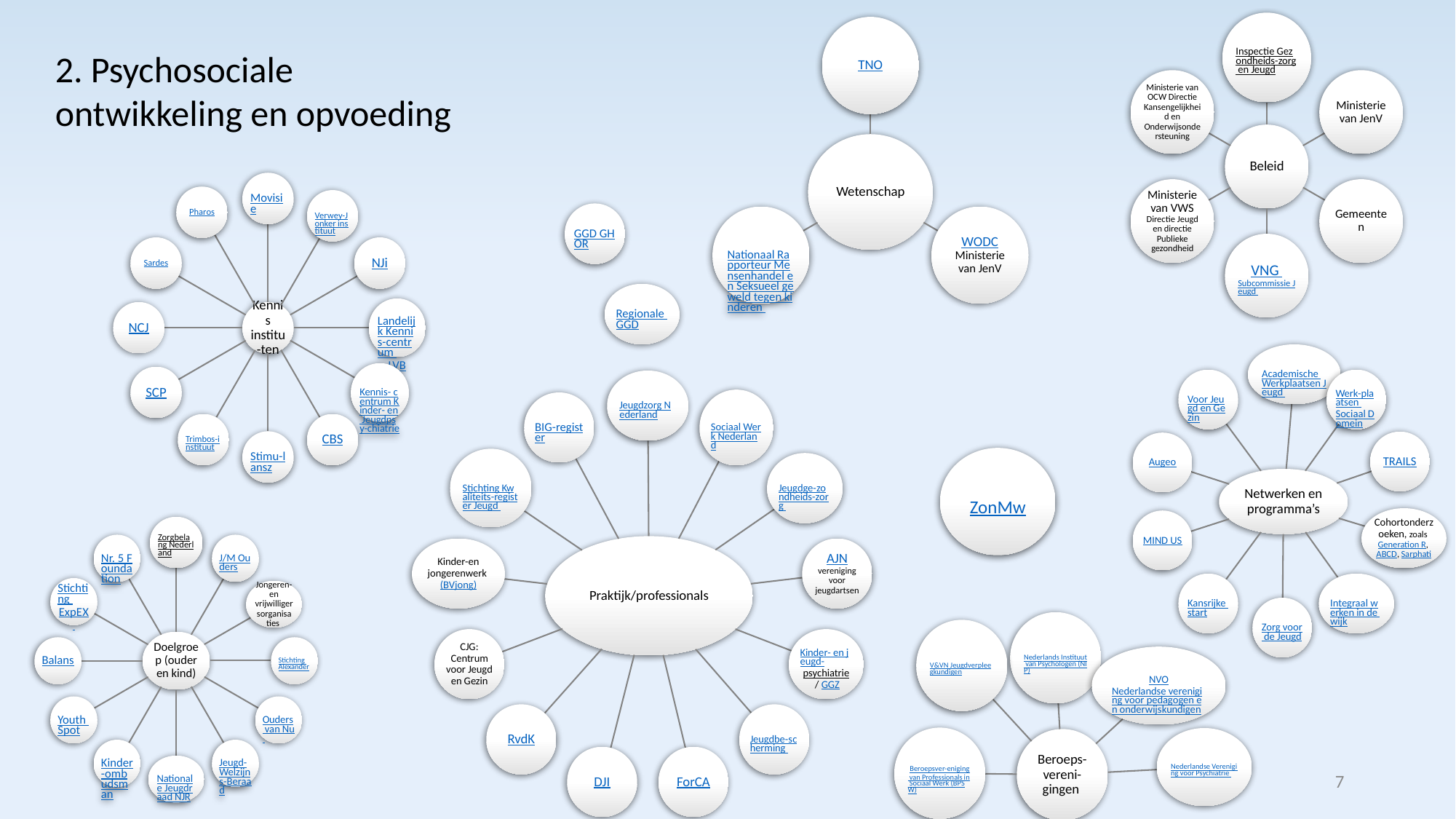

Beleid

Inspectie Gezondheids-zorg en Jeugd

Ministerie van JenV

Gemeenten

VNG Subcommissie Jeugd

Ministerie van VWS
Directie Jeugd en directie Publieke gezondheid

Ministerie van OCW Directie Kansengelijkheid en Onderwijsondersteuning
Wetenschap

TNO

WODC
Ministerie van JenV

Nationaal Rapporteur Mensenhandel en Seksueel geweld tegen kinderen
2. Psychosociale
ontwikkeling en opvoeding
Kennis institu-ten

Movisie

Verwey-Jonker instituut

NJi

Landelijk Kennis-centrum LVB

Kennis- centrum Kinder- en Jeugdpsy-chiatrie

CBS

Stimu-lansz

Trimbos-instituut

SCP

NCJ

Sardes

Pharos

GGD GHOR

Regionale GGD
Netwerken en programma’s

Academische Werkplaatsen Jeugd

Werk-plaatsen Sociaal Domein

TRAILS

Cohortonderzoeken, zoals Generation R, ABCD, Sarphati

Integraal werken in de wijk

Zorg voor de Jeugd

Kansrijke start

MIND US

Augeo

Voor Jeugd en Gezin
Praktijk/professionals

Jeugdzorg Nederland

Sociaal Werk Nederland

Jeugdge-zondheids-zorg

AJN vereniging voor jeugdartsen

Kinder- en jeugd-
psychiatrie / GGZ

Jeugdbe-scherming

ForCA

DJI

RvdK

CJG: Centrum voor Jeugd en Gezin

Kinder-en jongerenwerk (BVjong)

Stichting Kwaliteits-register Jeugd

BIG-register

ZonMw
Doelgroep (ouder en kind)

Zorgbelang Nederland

J/M Ouders

Jongeren- en vrijwilligersorganisaties

Stichting Alexander

Ouders van Nu

Jeugd-Welzijns-Beraad

Nationale Jeugdraad NJR

Kinder-ombudsman

Youth Spot

Balans

Stichting ExpEX

Nr. 5 Foundation
Beroeps- vereni-gingen

Nederlands Instituut van Psychologen (NIP)

NVO
Nederlandse vereniging voor pedagogen en onderwijskundigen

Beroepsver-eniging van Professionals in Sociaal Werk (BPSW)

Nederlandse Vereniging voor Psychiatrie

V&VN Jeugdverpleegkundigen
7